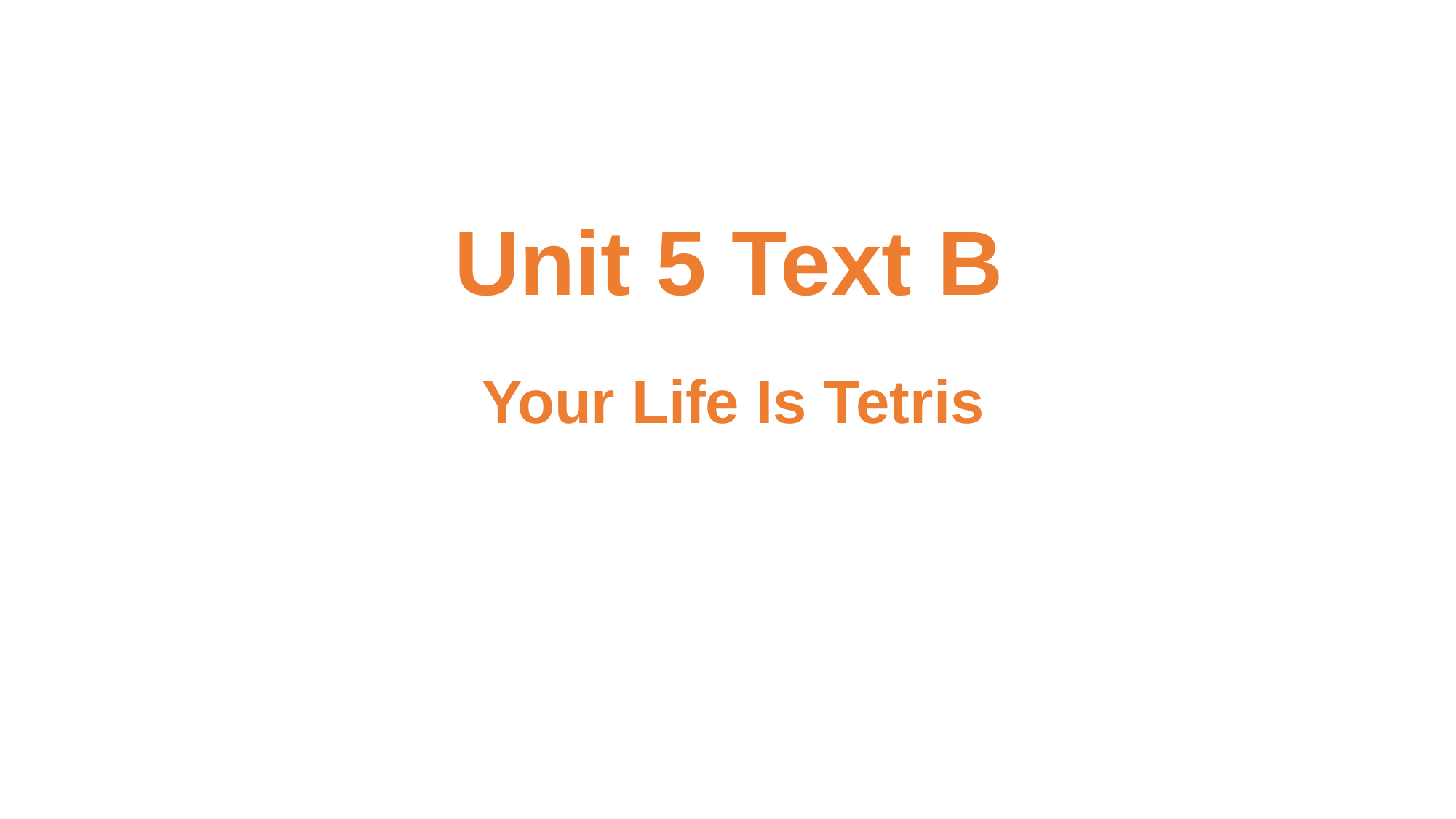

Unit 5 Text B
Your Life Is Tetris